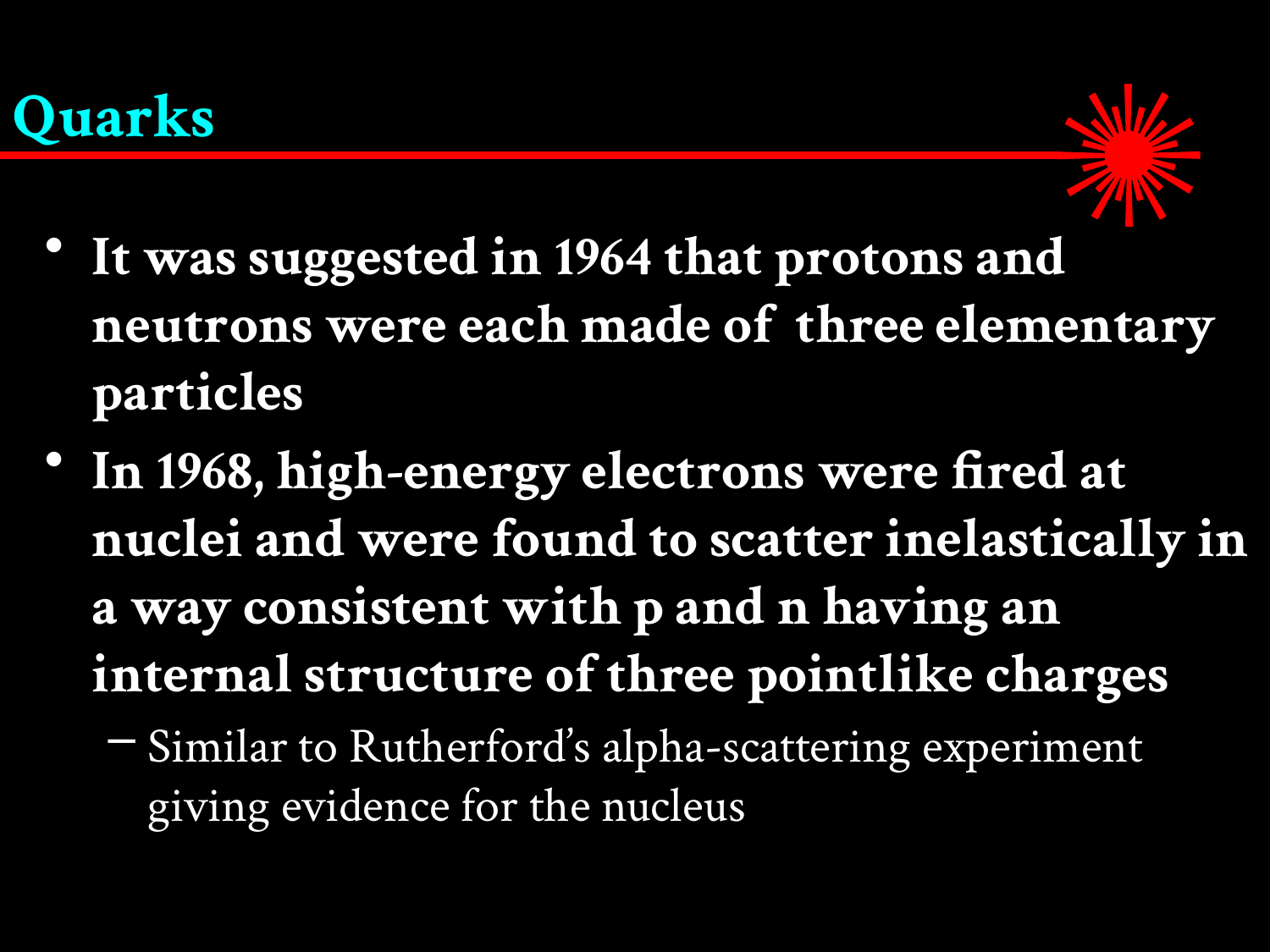

# Quarks
It was suggested in 1964 that protons and neutrons were each made of  three elementary particles
In 1968, high-energy electrons were fired at nuclei and were found to scatter inelastically in a way consistent with p and n having an internal structure of three pointlike charges
Similar to Rutherford’s alpha-scattering experiment giving evidence for the nucleus